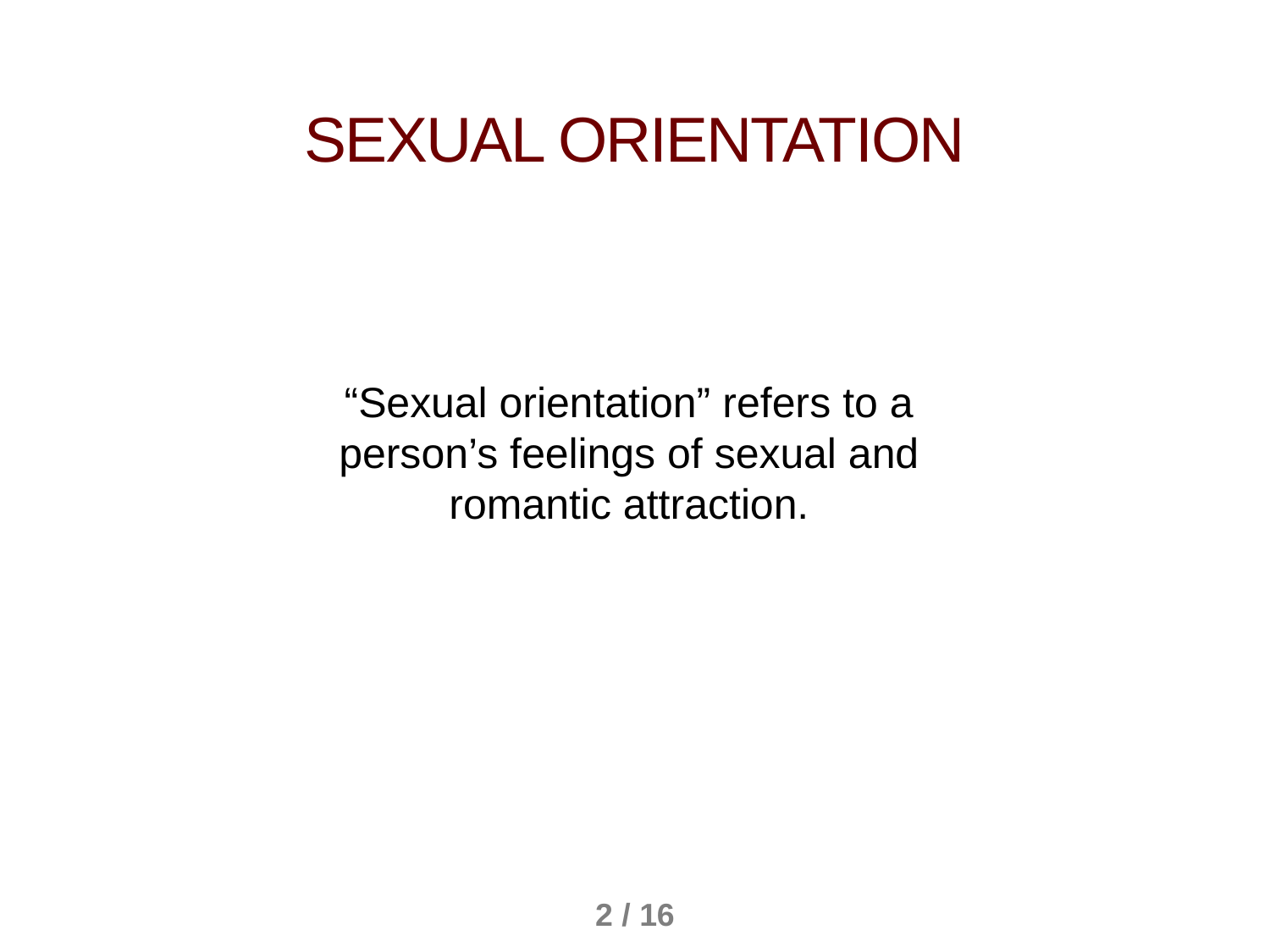

Sexual orientation
“Sexual orientation” refers to a
person’s feelings of sexual and
romantic attraction.
2 / 16